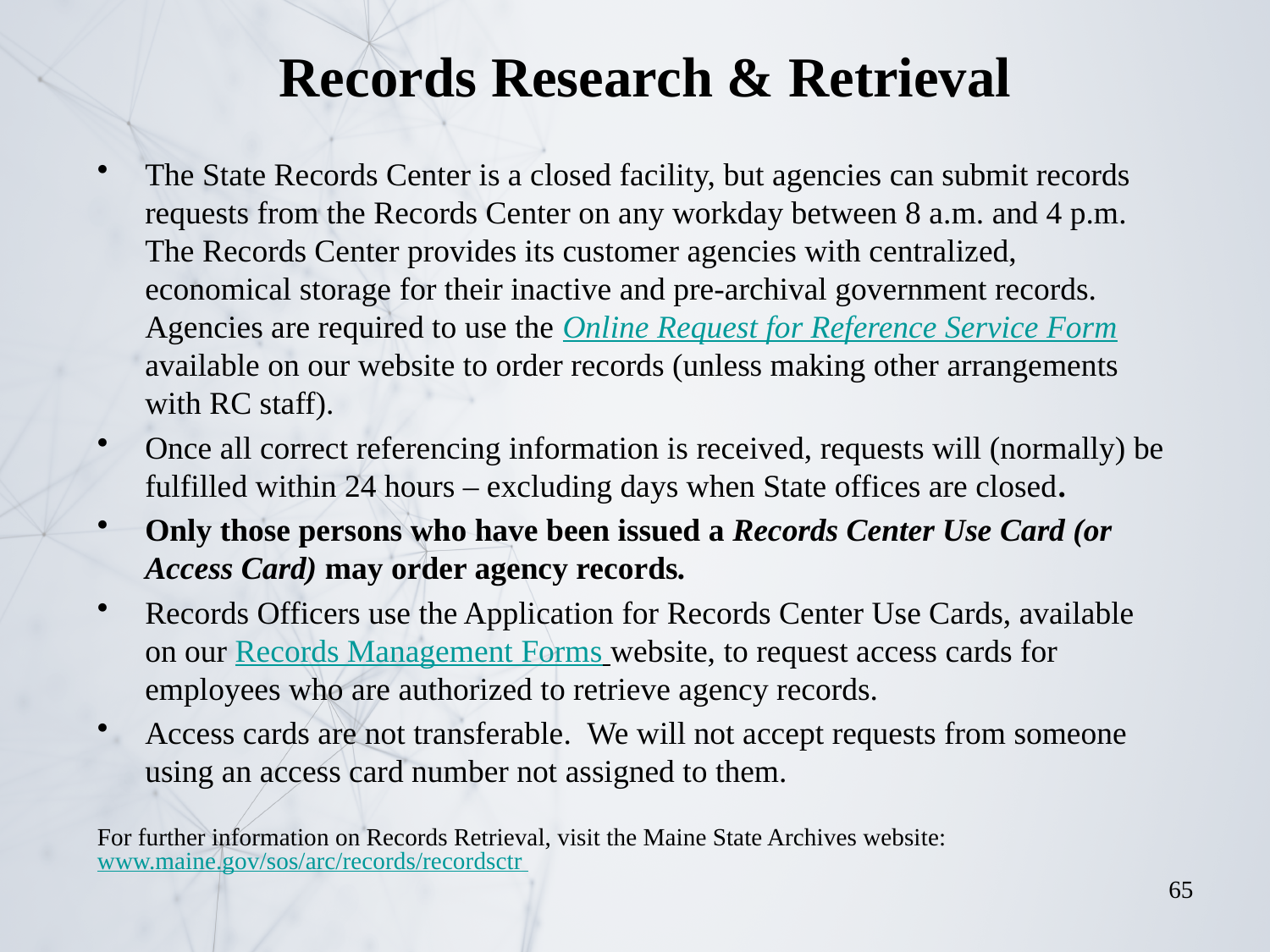

# Records Research & Retrieval
The State Records Center is a closed facility, but agencies can submit records requests from the Records Center on any workday between 8 a.m. and 4 p.m.  The Records Center provides its customer agencies with centralized, economical storage for their inactive and pre-archival government records. Agencies are required to use the Online Request for Reference Service Form available on our website to order records (unless making other arrangements with RC staff).
Once all correct referencing information is received, requests will (normally) be fulfilled within 24 hours – excluding days when State offices are closed.
Only those persons who have been issued a Records Center Use Card (or Access Card) may order agency records.
Records Officers use the Application for Records Center Use Cards, available on our Records Management Forms website, to request access cards for employees who are authorized to retrieve agency records.
Access cards are not transferable.  We will not accept requests from someone using an access card number not assigned to them.

For further information on Records Retrieval, visit the Maine State Archives website:  www.maine.gov/sos/arc/records/recordsctr
65